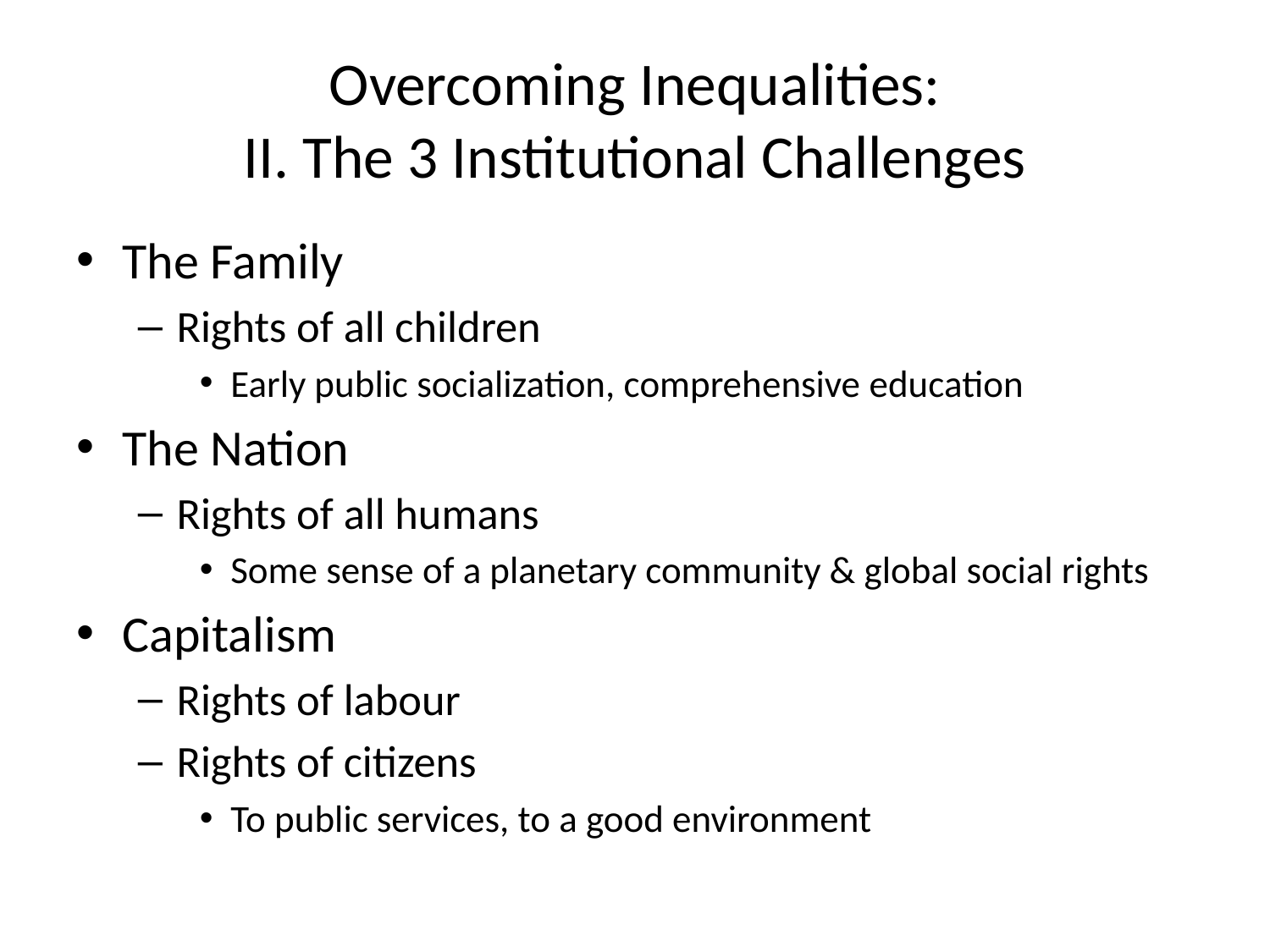

# Overcoming Inequalities: II. The 3 Institutional Challenges
The Family
Rights of all children
Early public socialization, comprehensive education
The Nation
Rights of all humans
Some sense of a planetary community & global social rights
Capitalism
Rights of labour
Rights of citizens
To public services, to a good environment